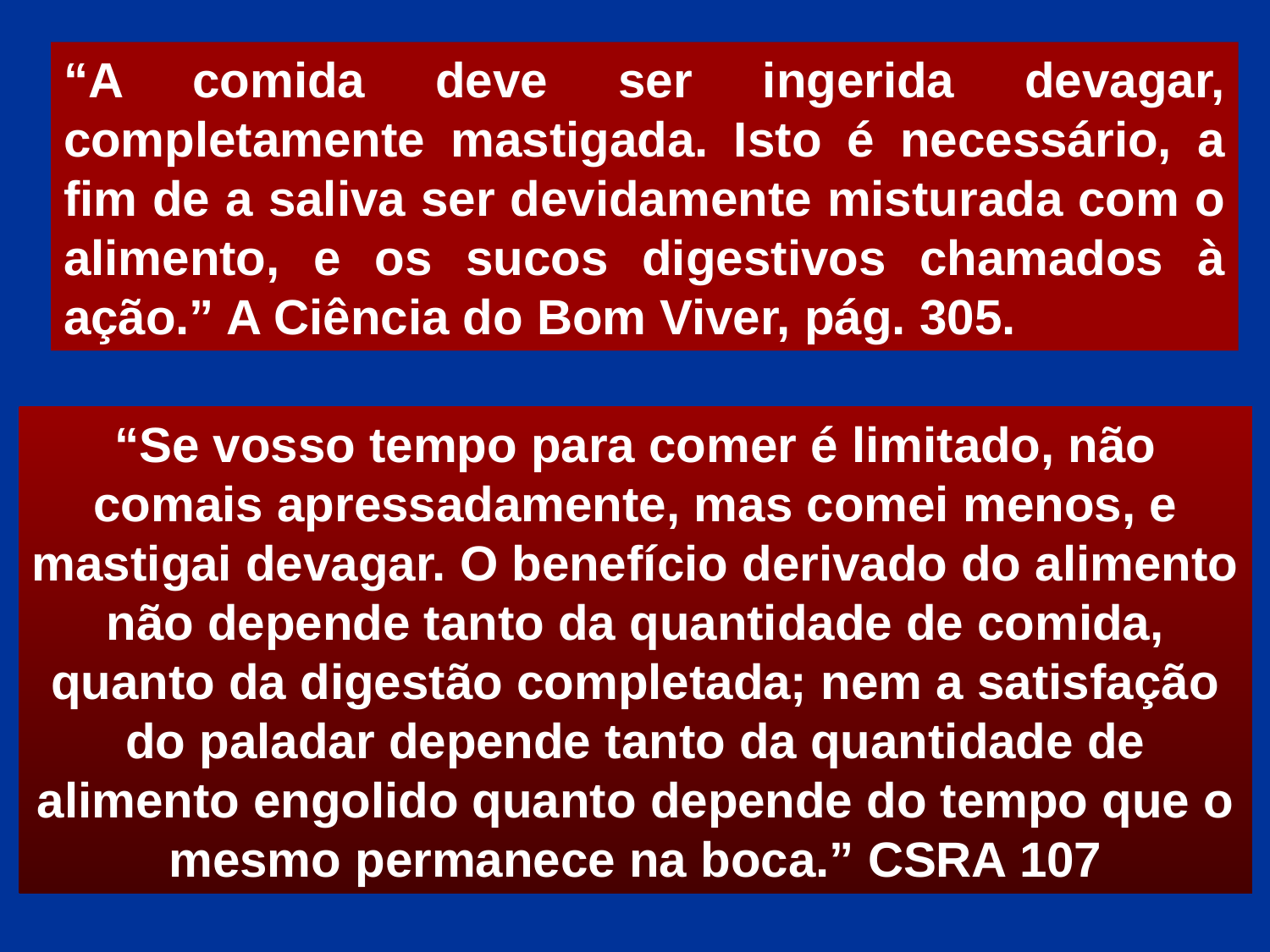

“A comida deve ser ingerida devagar, completamente mastigada. Isto é necessário, a fim de a saliva ser devidamente misturada com o alimento, e os sucos digestivos chamados à ação.” A Ciência do Bom Viver, pág. 305.
“Se vosso tempo para comer é limitado, não comais apressadamente, mas comei menos, e mastigai devagar. O benefício derivado do alimento não depende tanto da quantidade de comida, quanto da digestão completada; nem a satisfação do paladar depende tanto da quantidade de alimento engolido quanto depende do tempo que o mesmo permanece na boca.” CSRA 107